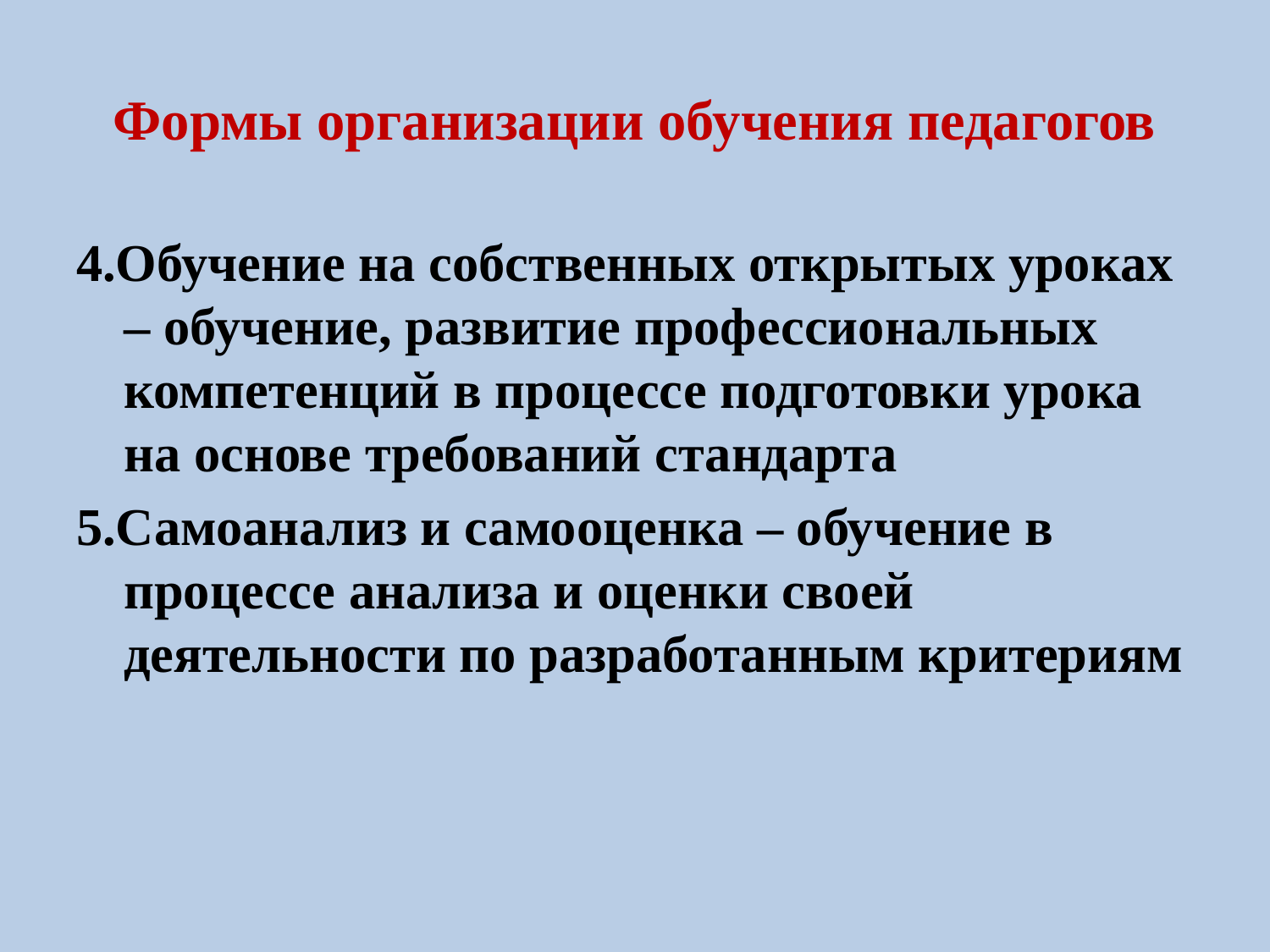

# Формы организации обучения педагогов
4.Обучение на собственных открытых уроках – обучение, развитие профессиональных компетенций в процессе подготовки урока на основе требований стандарта
5.Самоанализ и самооценка – обучение в процессе анализа и оценки своей деятельности по разработанным критериям